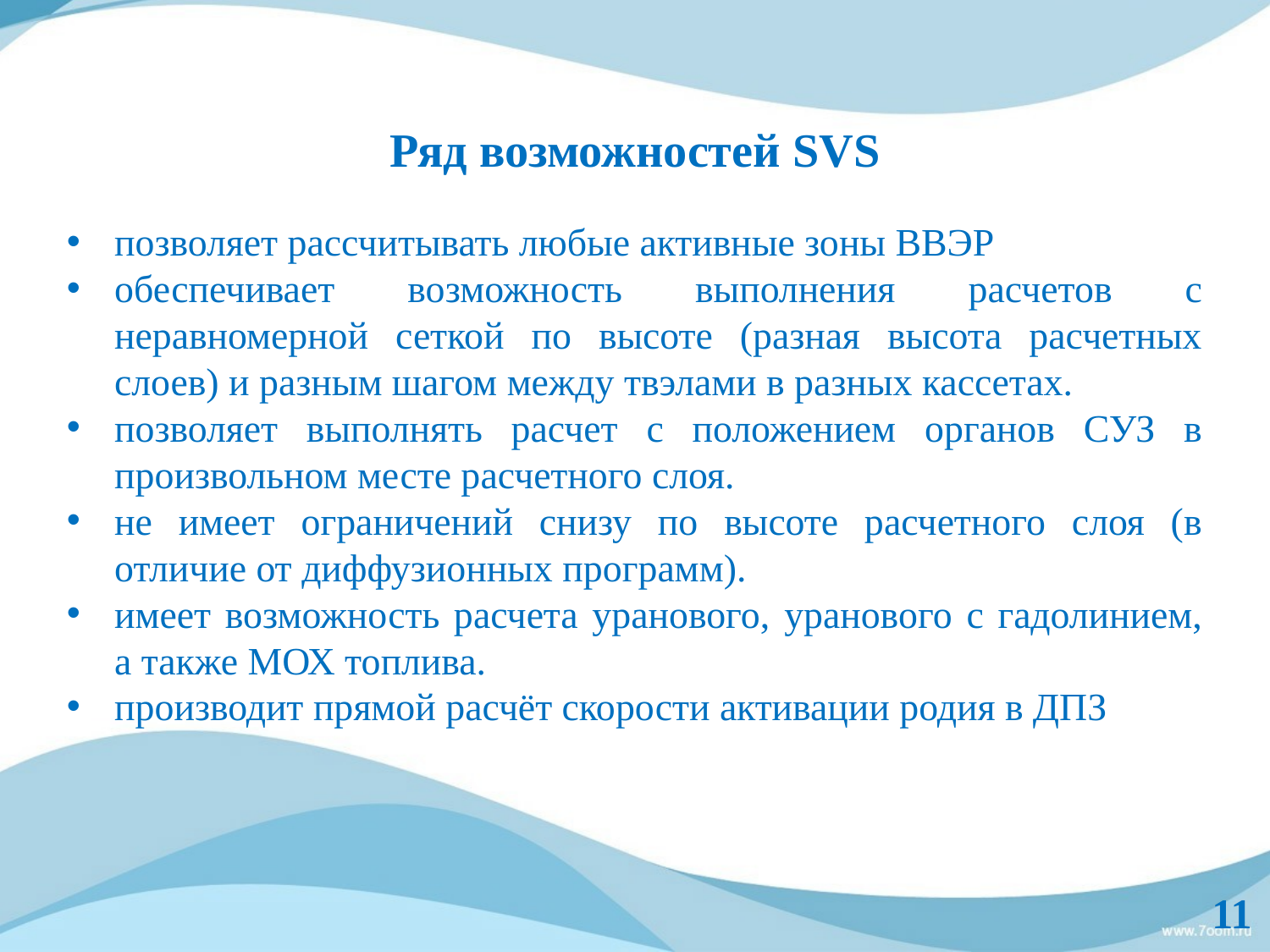

# Ряд возможностей SVS
позволяет рассчитывать любые активные зоны ВВЭР
обеспечивает возможность выполнения расчетов с неравномерной сеткой по высоте (разная высота расчетных слоев) и разным шагом между твэлами в разных кассетах.
позволяет выполнять расчет с положением органов СУЗ в произвольном месте расчетного слоя.
не имеет ограничений снизу по высоте расчетного слоя (в отличие от диффузионных программ).
имеет возможность расчета уранового, уранового с гадолинием, а также МОХ топлива.
производит прямой расчёт скорости активации родия в ДПЗ
11